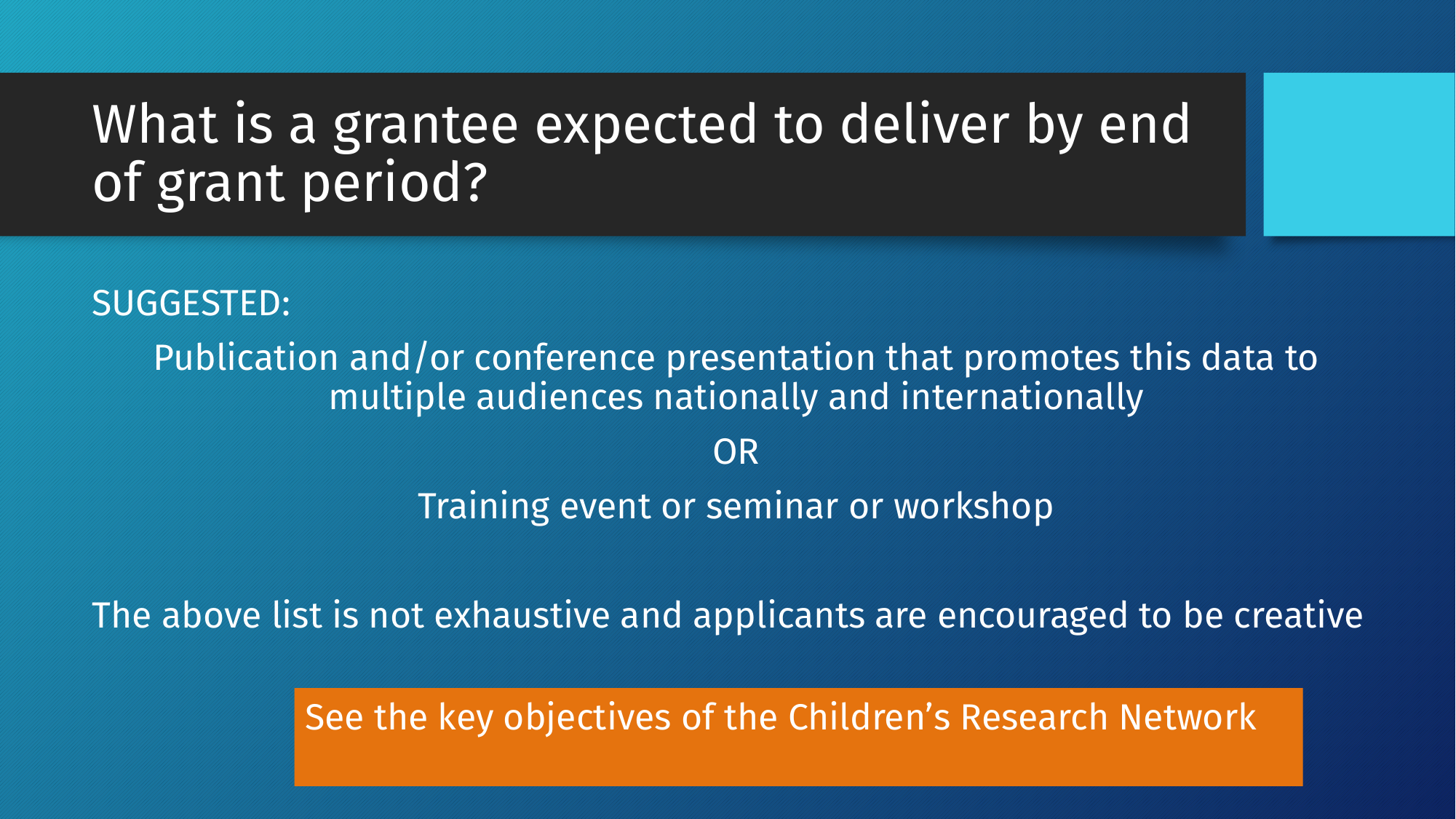

# What is a grantee expected to deliver by end of grant period?
SUGGESTED:
Publication and/or conference presentation that promotes this data to multiple audiences nationally and internationally
OR
Training event or seminar or workshop

The above list is not exhaustive and applicants are encouraged to be creative

See the key objectives of the Children’s Research Network